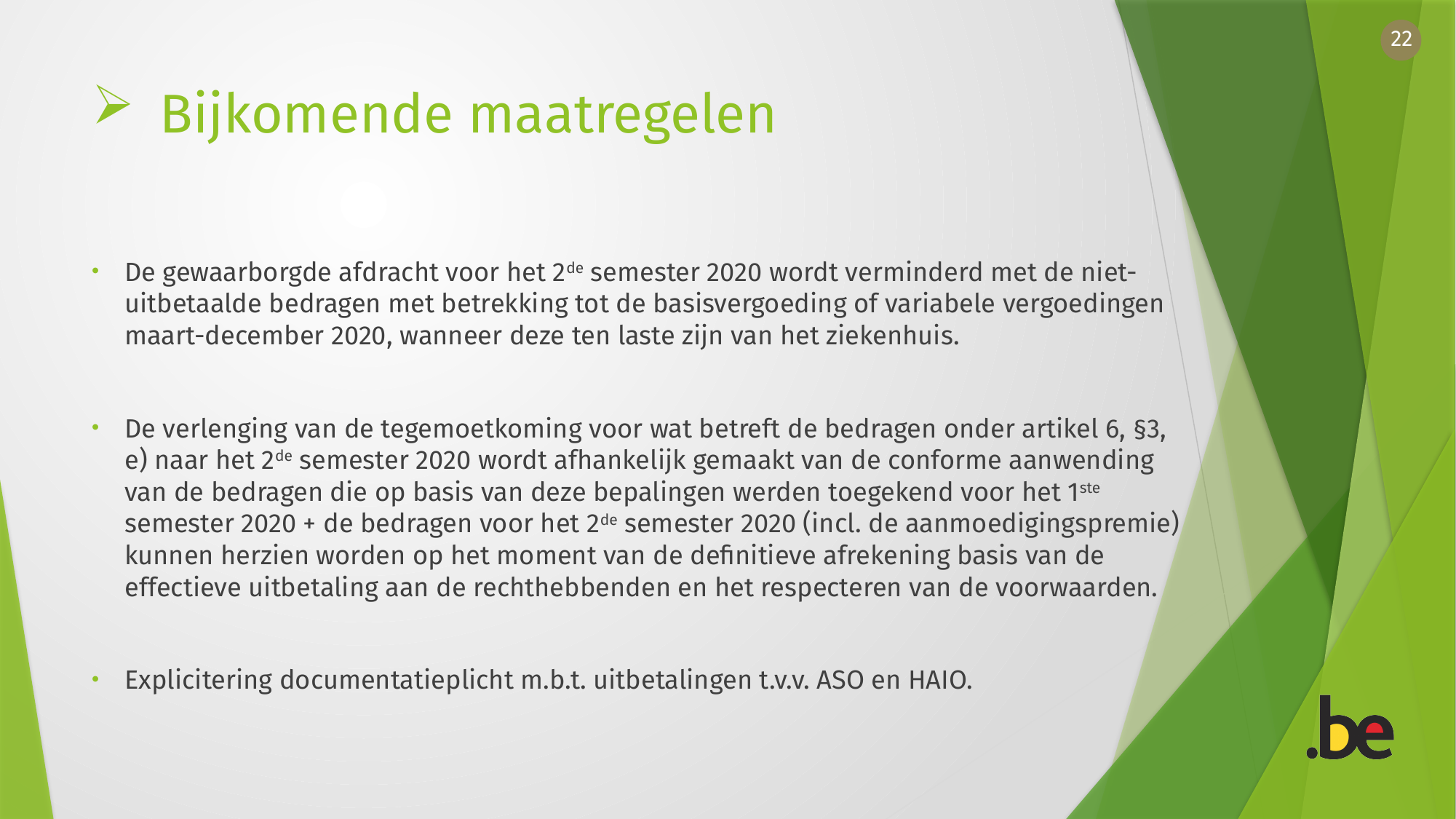

# Bijkomende maatregelen
De gewaarborgde afdracht voor het 2de semester 2020 wordt verminderd met de niet-uitbetaalde bedragen met betrekking tot de basisvergoeding of variabele vergoedingen maart-december 2020, wanneer deze ten laste zijn van het ziekenhuis.

De verlenging van de tegemoetkoming voor wat betreft de bedragen onder artikel 6, §3, e) naar het 2de semester 2020 wordt afhankelijk gemaakt van de conforme aanwending van de bedragen die op basis van deze bepalingen werden toegekend voor het 1ste semester 2020 + de bedragen voor het 2de semester 2020 (incl. de aanmoedigingspremie) kunnen herzien worden op het moment van de definitieve afrekening basis van de effectieve uitbetaling aan de rechthebbenden en het respecteren van de voorwaarden.

Explicitering documentatieplicht m.b.t. uitbetalingen t.v.v. ASO en HAIO.